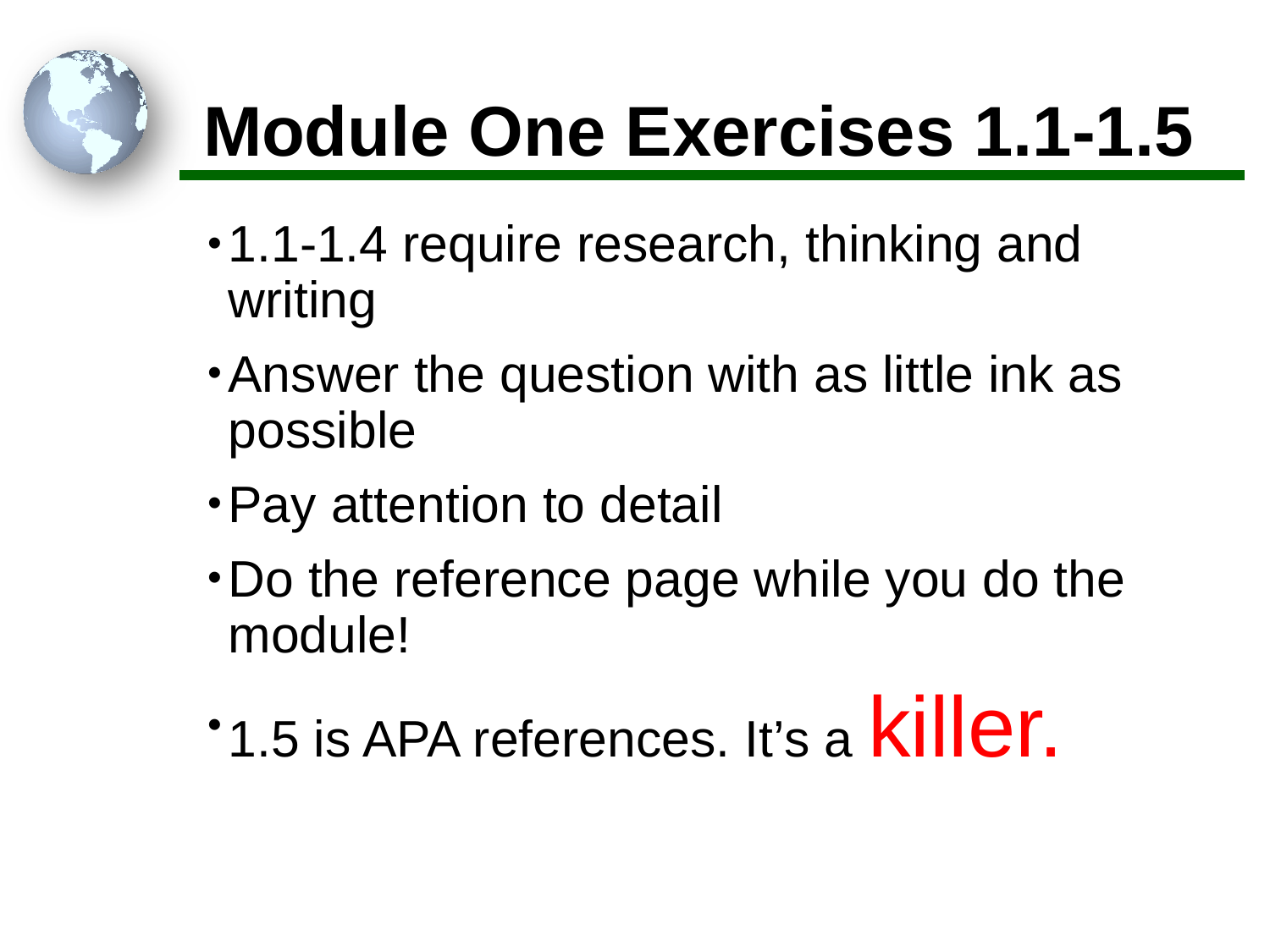

# Module One Exercises 1.1-1.5
1.1-1.4 require research, thinking and writing
Answer the question with as little ink as possible
Pay attention to detail
Do the reference page while you do the module!
1.5 is APA references. It’s a killer.